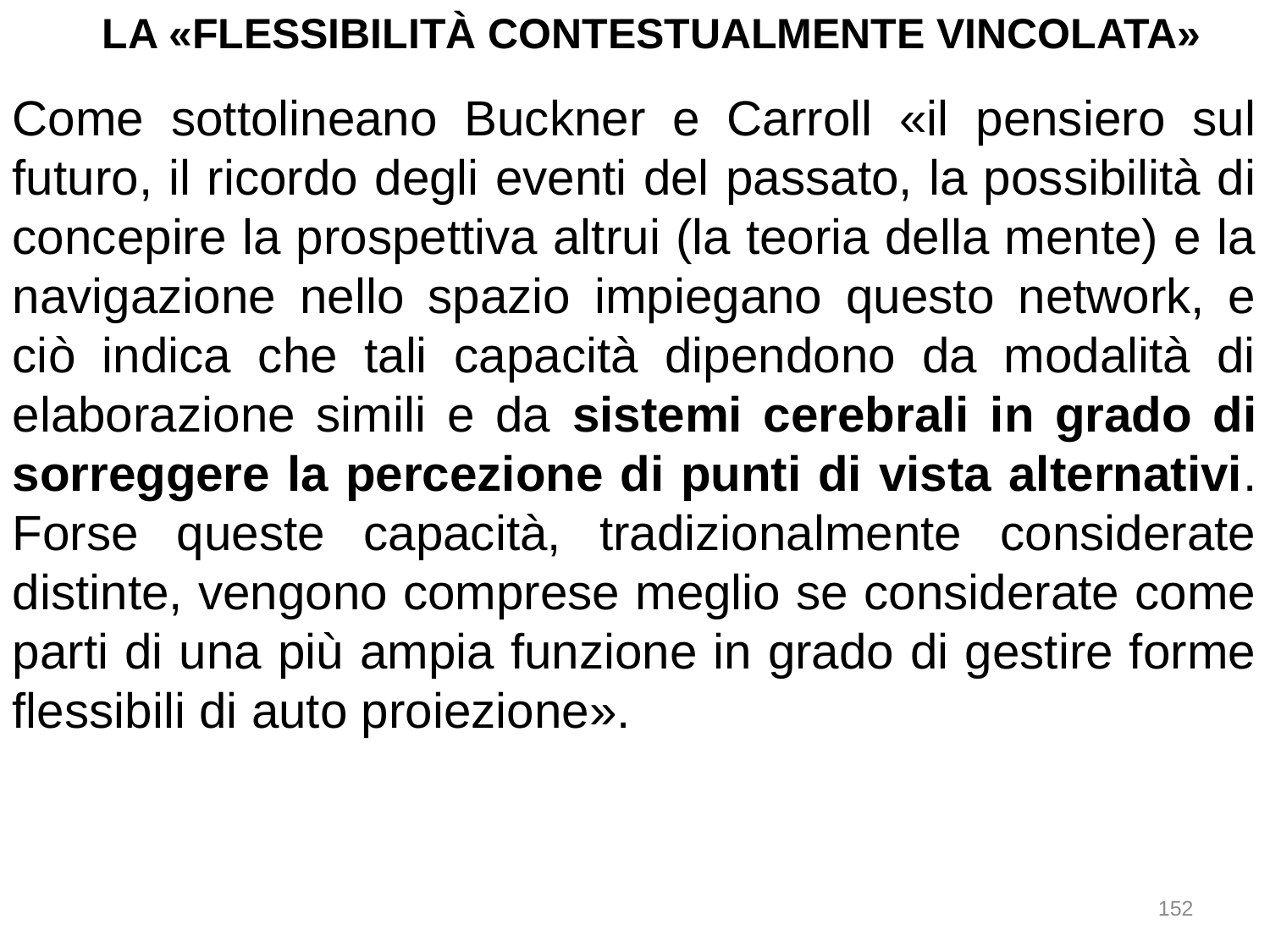

LA «FLESSIBILITÀ CONTESTUALMENTE VINCOLATA»
Come sottolineano Buckner e Carroll «il pensiero sul futuro, il ricordo degli eventi del passato, la possibilità di concepire la prospettiva altrui (la teoria della mente) e la navigazione nello spazio impiegano questo network, e ciò indica che tali capacità dipendono da modalità di elaborazione simili e da sistemi cerebrali in grado di sorreggere la percezione di punti di vista alternativi. Forse queste capacità, tradizionalmente considerate distinte, vengono comprese meglio se considerate come parti di una più ampia funzione in grado di gestire forme flessibili di auto proiezione».
152